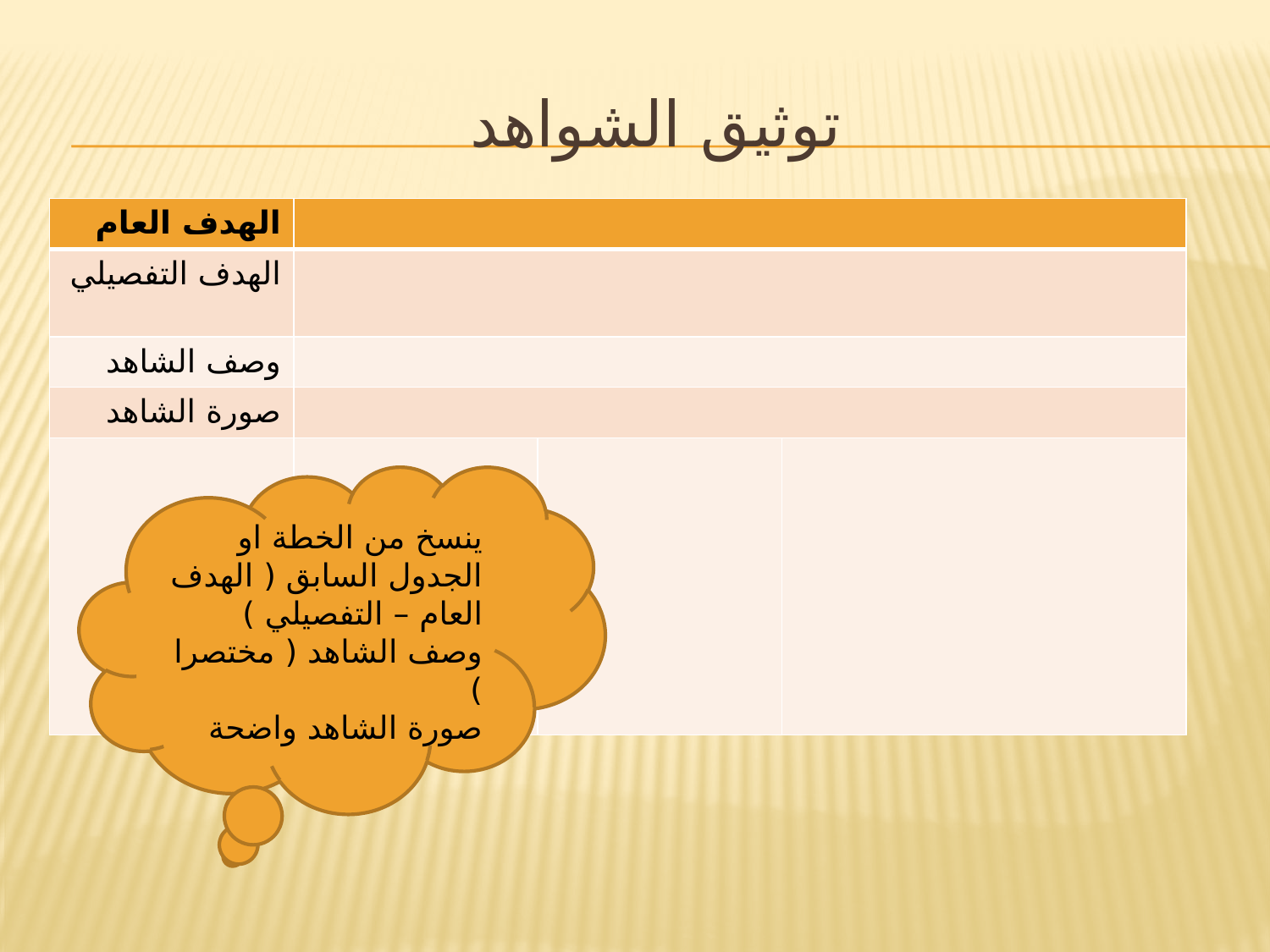

# توثيق الشواهد
| الهدف العام |  |  |  |
| --- | --- | --- | --- |
| الهدف التفصيلي |  |  |  |
| وصف الشاهد |  |  |  |
| صورة الشاهد |  |  |  |
|  |  |  |  |
ينسخ من الخطة او الجدول السابق ( الهدف العام – التفصيلي )
وصف الشاهد ( مختصرا )
صورة الشاهد واضحة